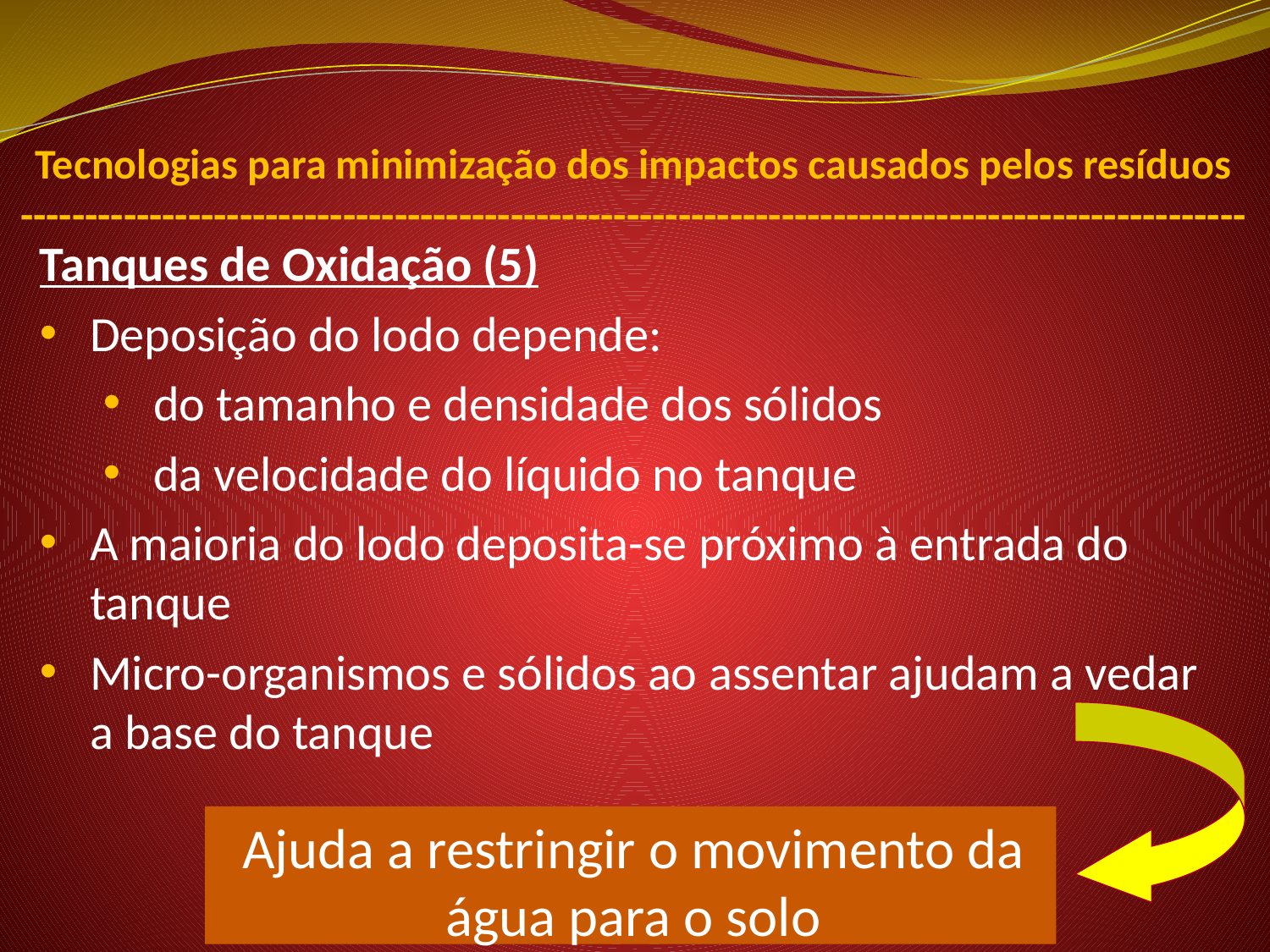

Tecnologias para minimização dos impactos causados pelos resíduos
-----------------------------------------------------------------------------------------------
Tanques de Oxidação (5)
Deposição do lodo depende:
do tamanho e densidade dos sólidos
da velocidade do líquido no tanque
A maioria do lodo deposita-se próximo à entrada do tanque
Micro-organismos e sólidos ao assentar ajudam a vedar a base do tanque

Ajuda a restringir o movimento da água para o solo